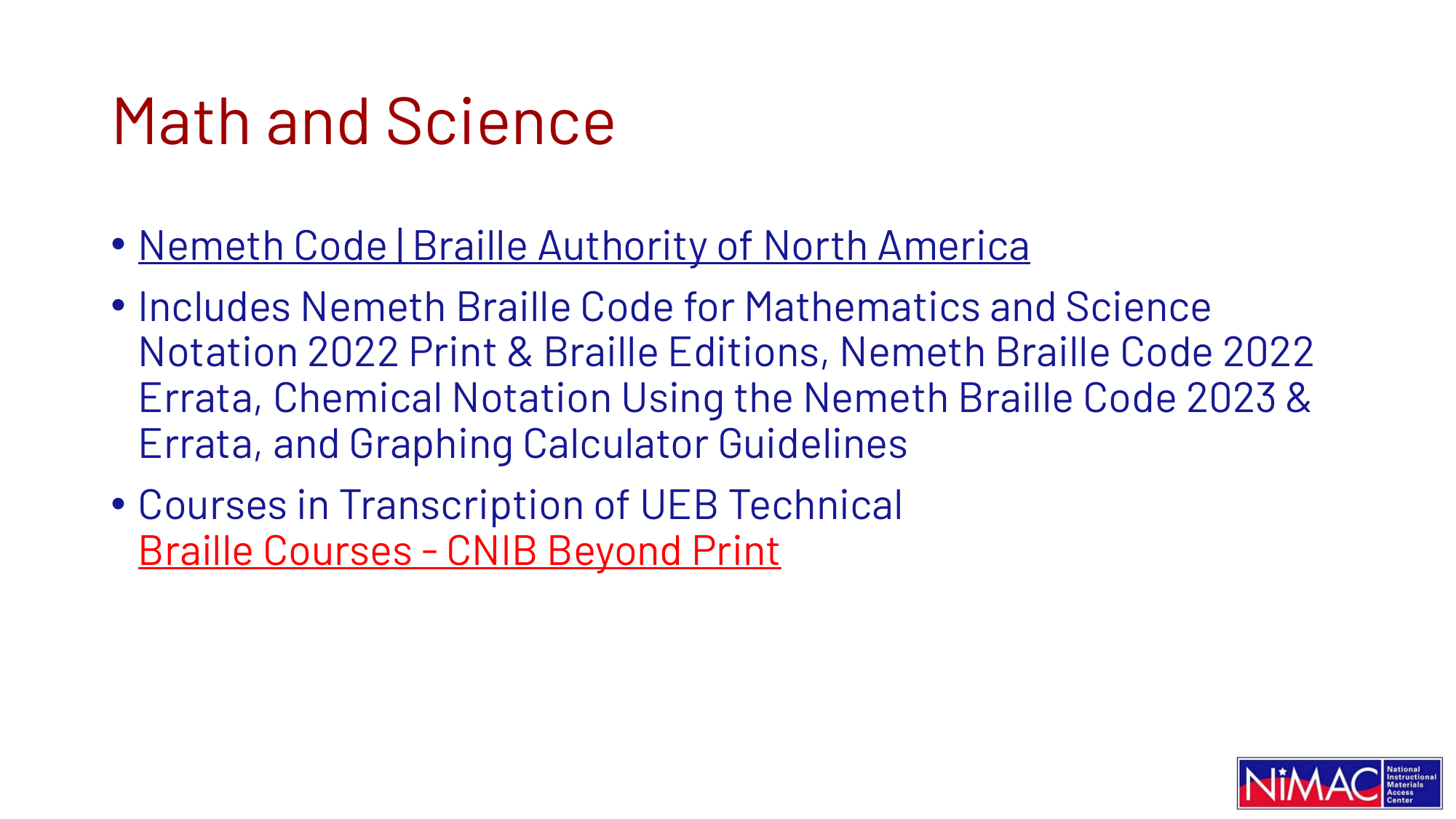

# Math and Science
Nemeth Code | Braille Authority of North America
Includes Nemeth Braille Code for Mathematics and Science Notation 2022 Print & Braille Editions, Nemeth Braille Code 2022 Errata, Chemical Notation Using the Nemeth Braille Code 2023 & Errata, and Graphing Calculator Guidelines
Courses in Transcription of UEB Technical Braille Courses - CNIB Beyond Print